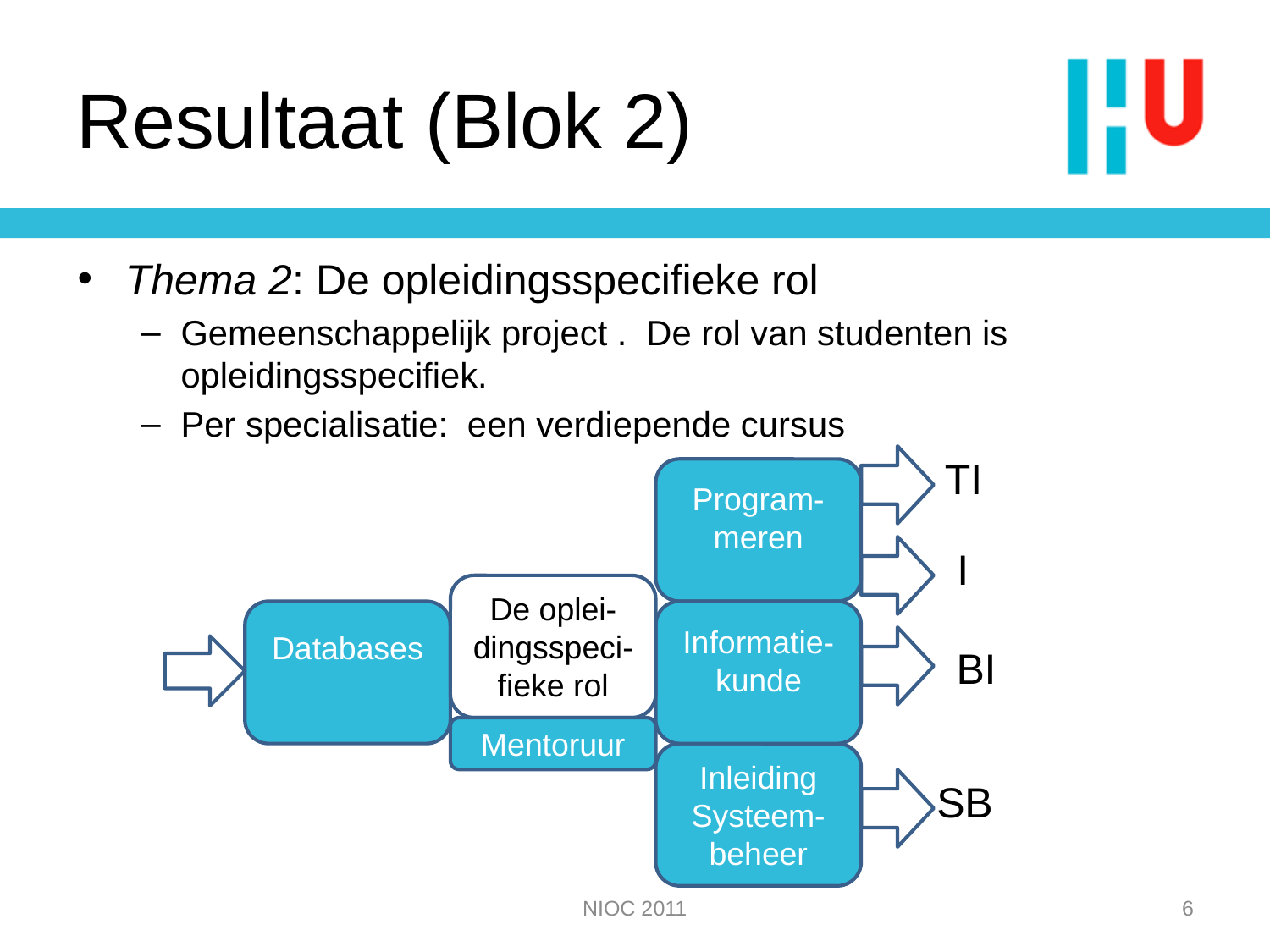

# Resultaat (Blok 2)
Thema 2: De opleidingsspecifieke rol
Gemeenschappelijk project .  De rol van studenten is opleidingsspecifiek.
Per specialisatie:  een verdiepende cursus

 TI
Program-meren

 I
De oplei-dingsspeci-fieke rol
Databases

Informatie-kunde

Mentoruur
Inleiding Systeem-beheer

 SB

 BI
NIOC 2011
6